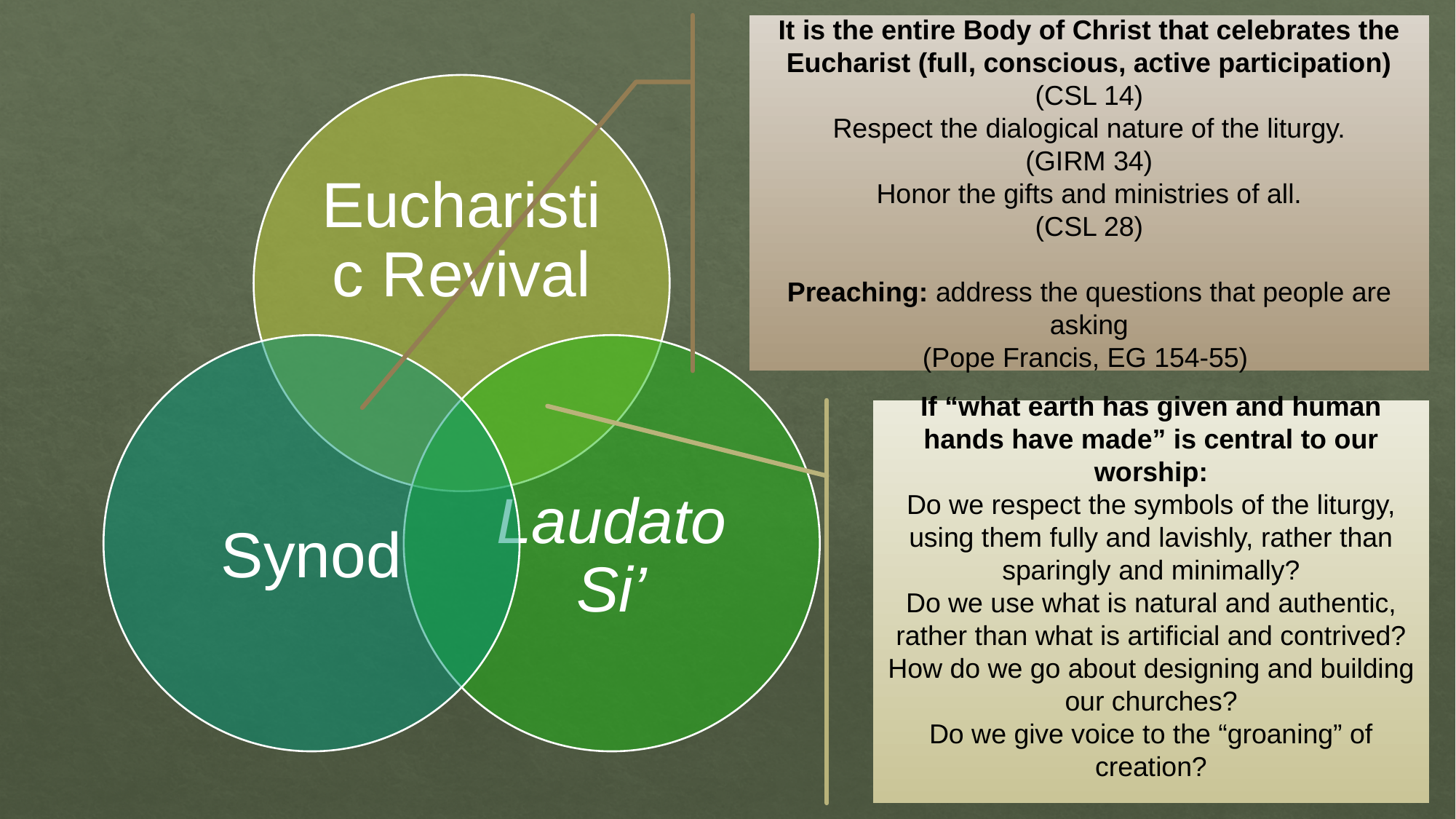

It is the entire Body of Christ that celebrates the Eucharist (full, conscious, active participation)
(CSL 14)
Respect the dialogical nature of the liturgy.
(GIRM 34)
Honor the gifts and ministries of all.
(CSL 28)

Preaching: address the questions that people are asking
(Pope Francis, EG 154-55)
Eucharistic Revival
Laudato Si’
Synod
If “what earth has given and human hands have made” is central to our worship:
Do we respect the symbols of the liturgy, using them fully and lavishly, rather than sparingly and minimally?
Do we use what is natural and authentic, rather than what is artificial and contrived?
How do we go about designing and building our churches?
Do we give voice to the “groaning” of creation?